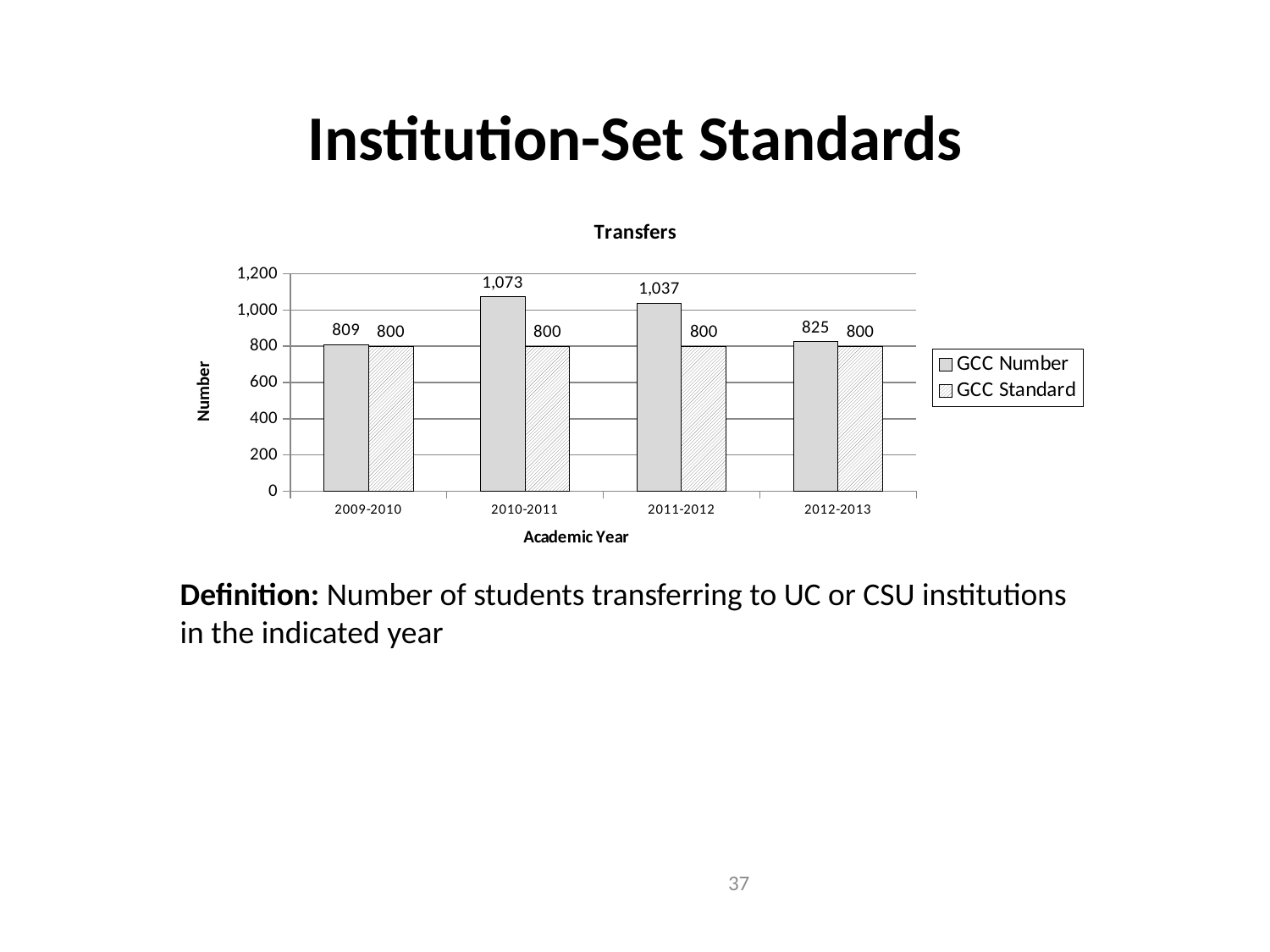

Institution-Set Standards

### Chart: Transfers

| Category | GCC Number | GCC Standard |
|---|---|---|
| 2009-2010 | 809.0 | 800.0 |
| 2010-2011 | 1073.0 | 800.0 |
| 2011-2012 | 1037.0 | 800.0 |
| 2012-2013 | 825.0 | 800.0 |
Definition: Number of students transferring to UC or CSU institutions in the indicated year
37